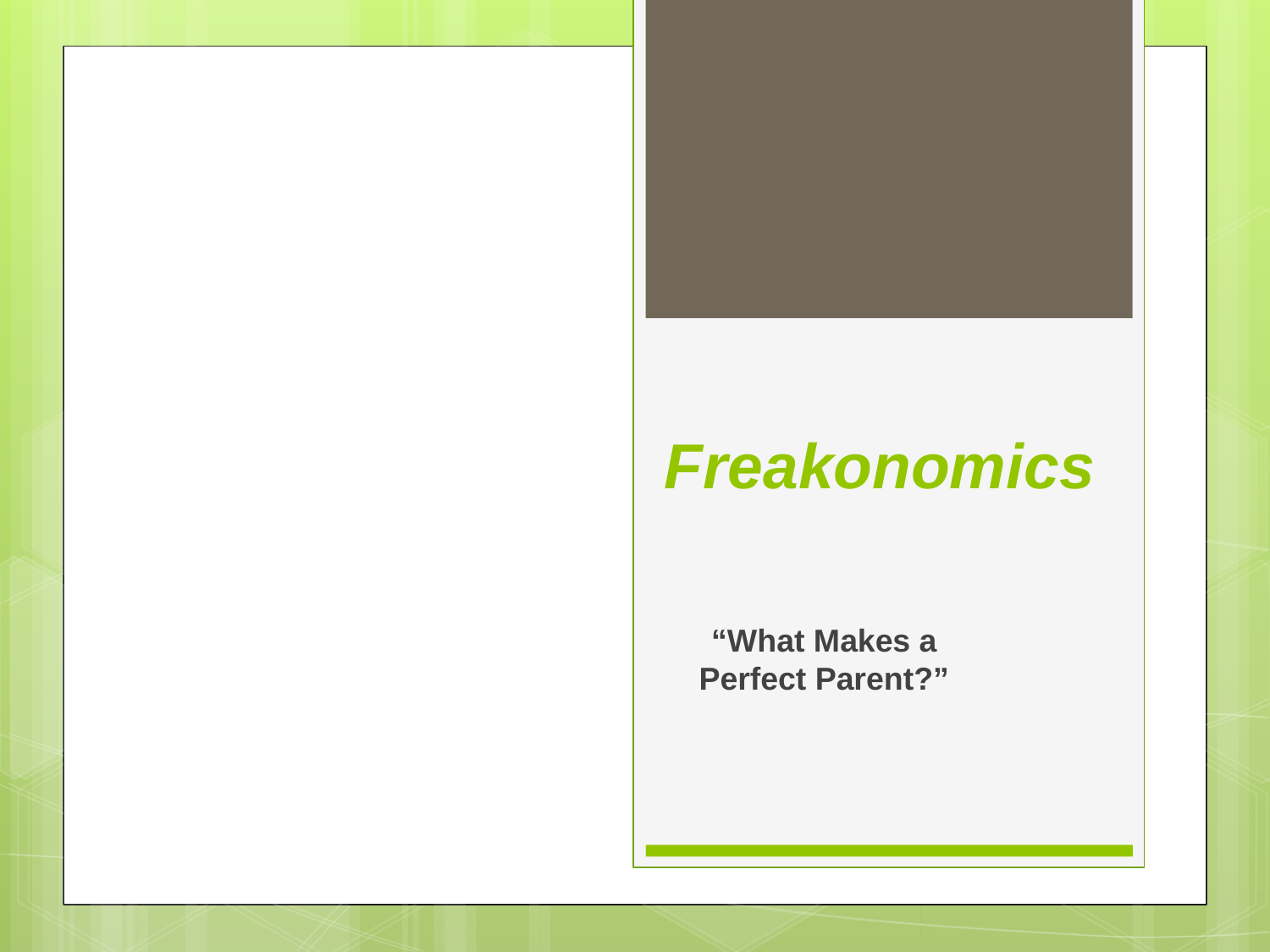

# Freakonomics
“What Makes a Perfect Parent?”